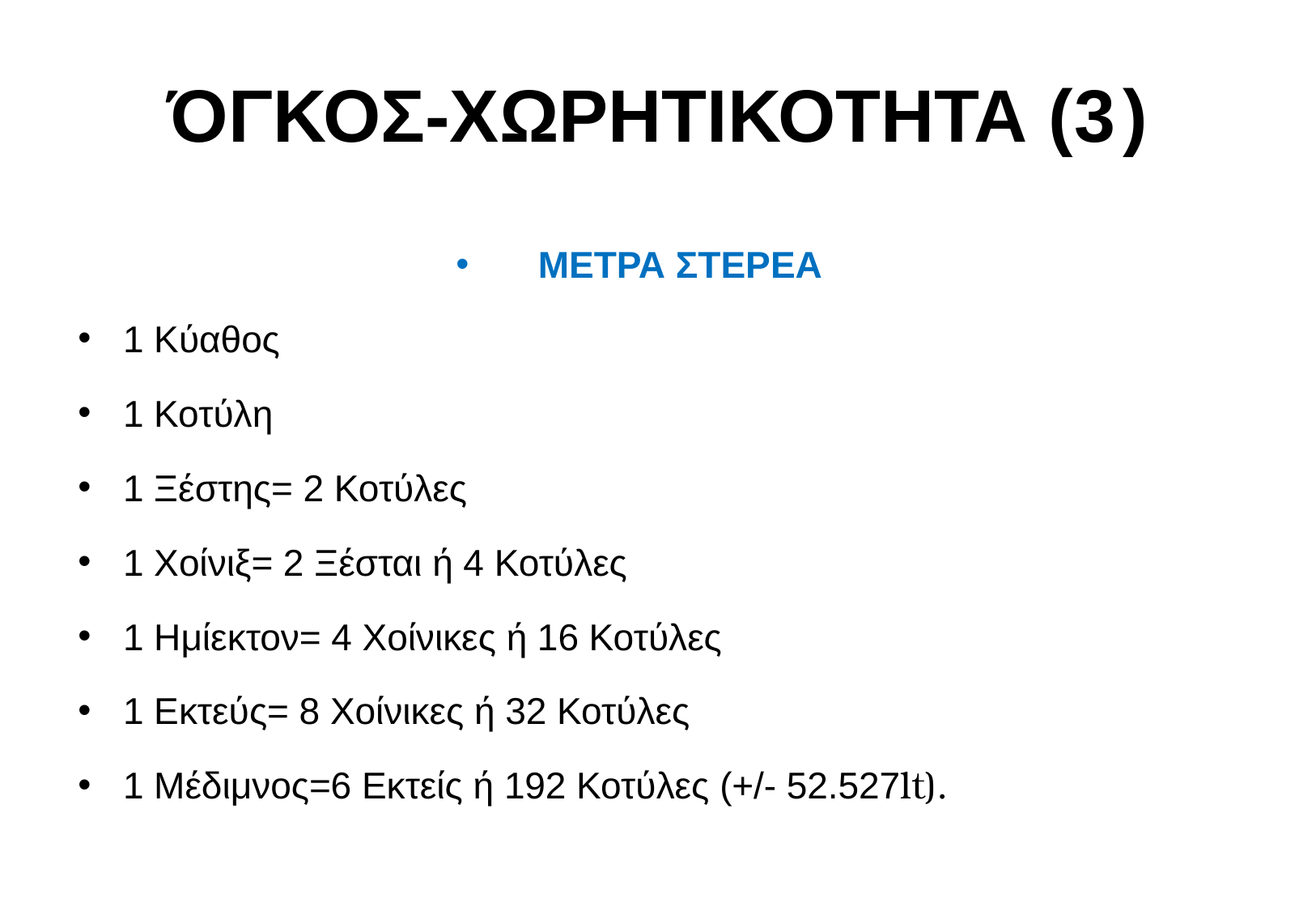

# ΌΓΚΟΣ-ΧΩΡΗΤΙΚΟΤΗΤΑ (3)
ΜΕΤΡΑ ΣΤΕΡΕΑ
1 Κύαθος
1 Κοτύλη
1 Ξέστης= 2 Κοτύλες
1 Χοίνιξ= 2 Ξέσται ή 4 Κοτύλες
1 Ημίεκτον= 4 Χοίνικες ή 16 Κοτύλες
1 Εκτεύς= 8 Χοίνικες ή 32 Κοτύλες
1 Μέδιμνος=6 Εκτείς ή 192 Κοτύλες (+/- 52.527lt).